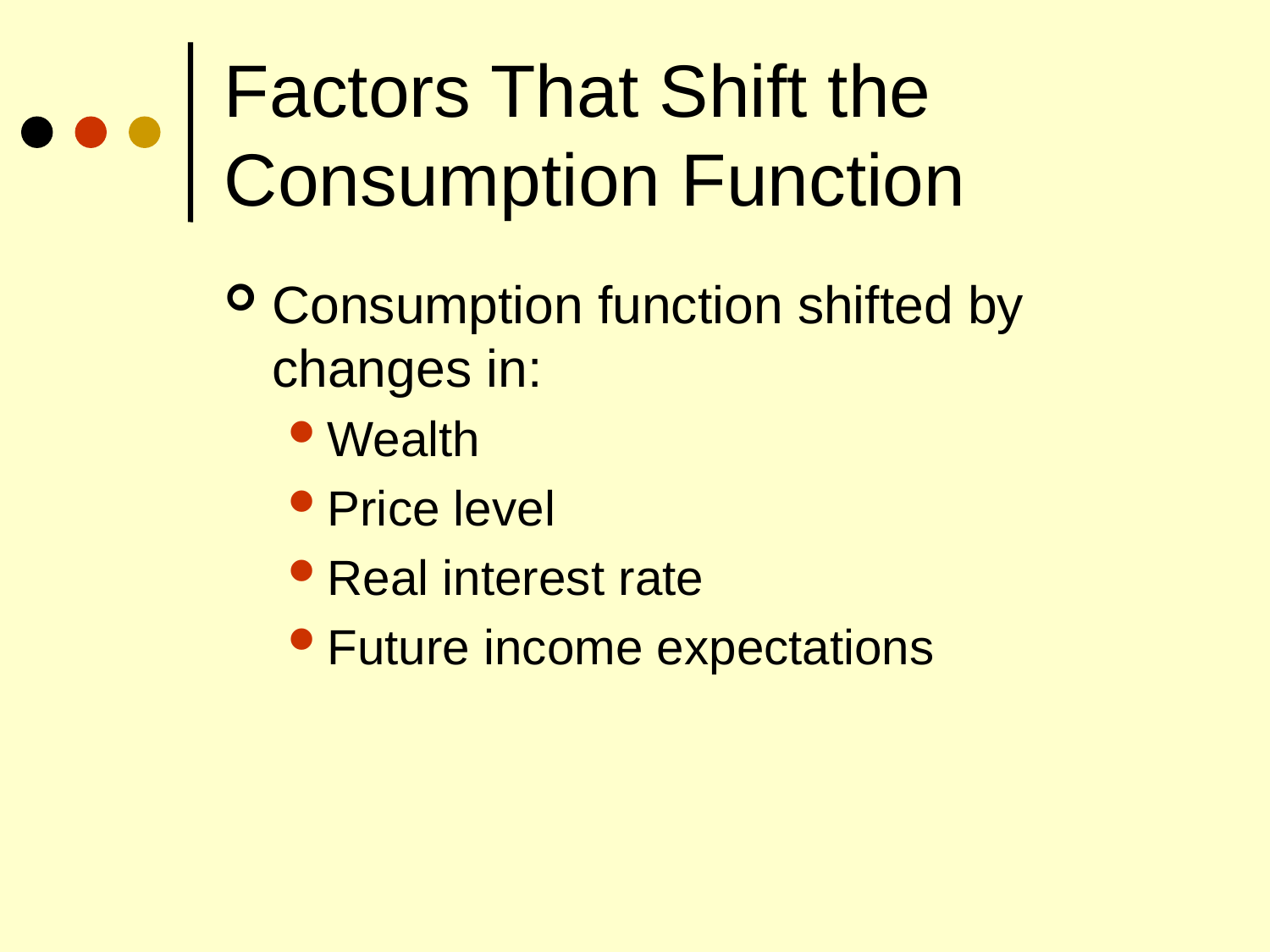

# Factors That Shift the Consumption Function
Consumption function shifted by changes in:
Wealth
Price level
Real interest rate
Future income expectations